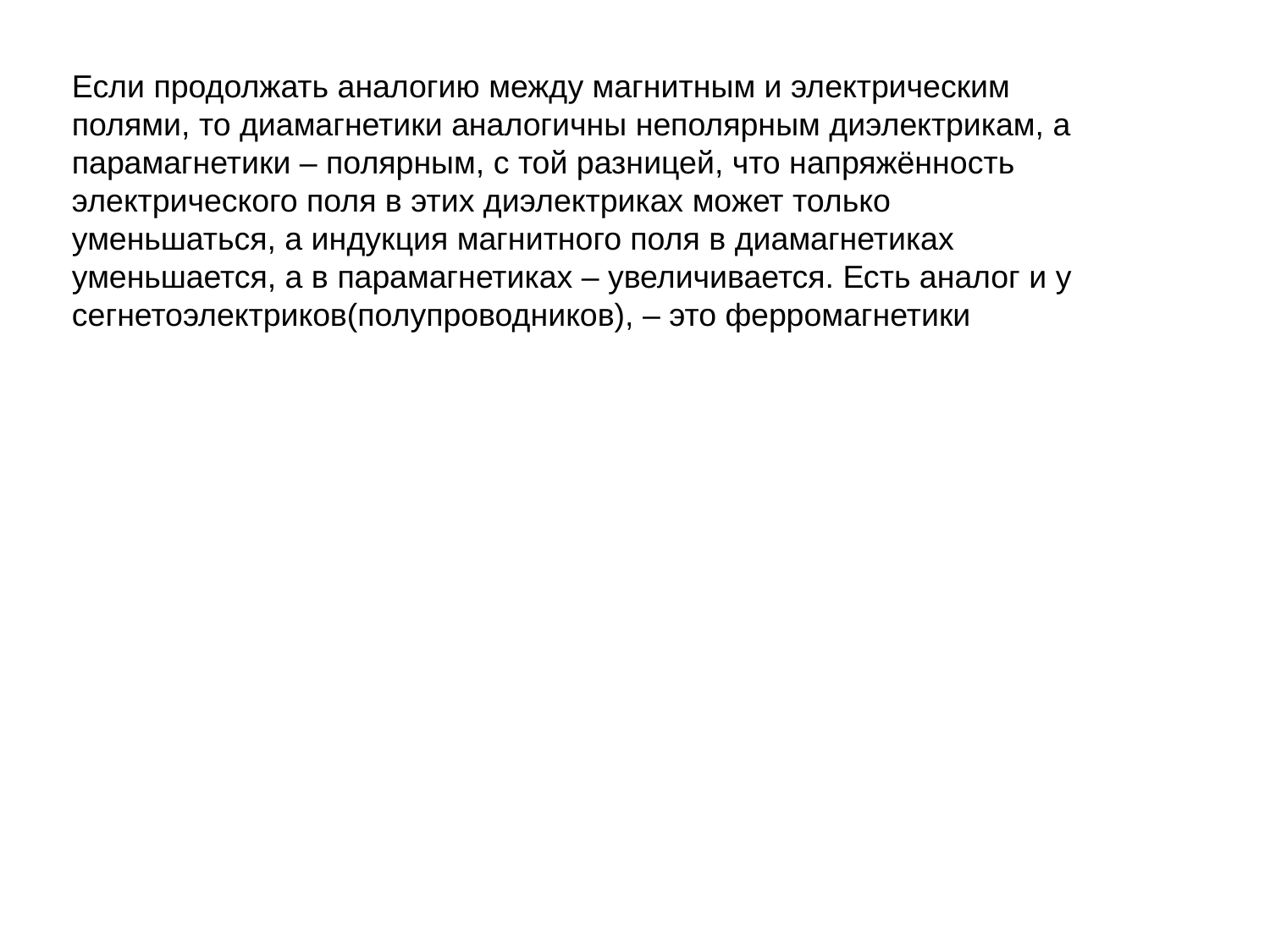

Если продолжать аналогию между магнитным и электрическим полями, то диамагнетики аналогичны неполярным диэлектрикам, а парамагнетики – полярным, с той разницей, что напряжённость электрического поля в этих диэлектриках может только уменьшаться, а индукция магнитного поля в диамагнетиках уменьшается, а в парамагнетиках – увеличивается. Есть аналог и у сегнетоэлектриков(полупроводников), – это ферромагнетики